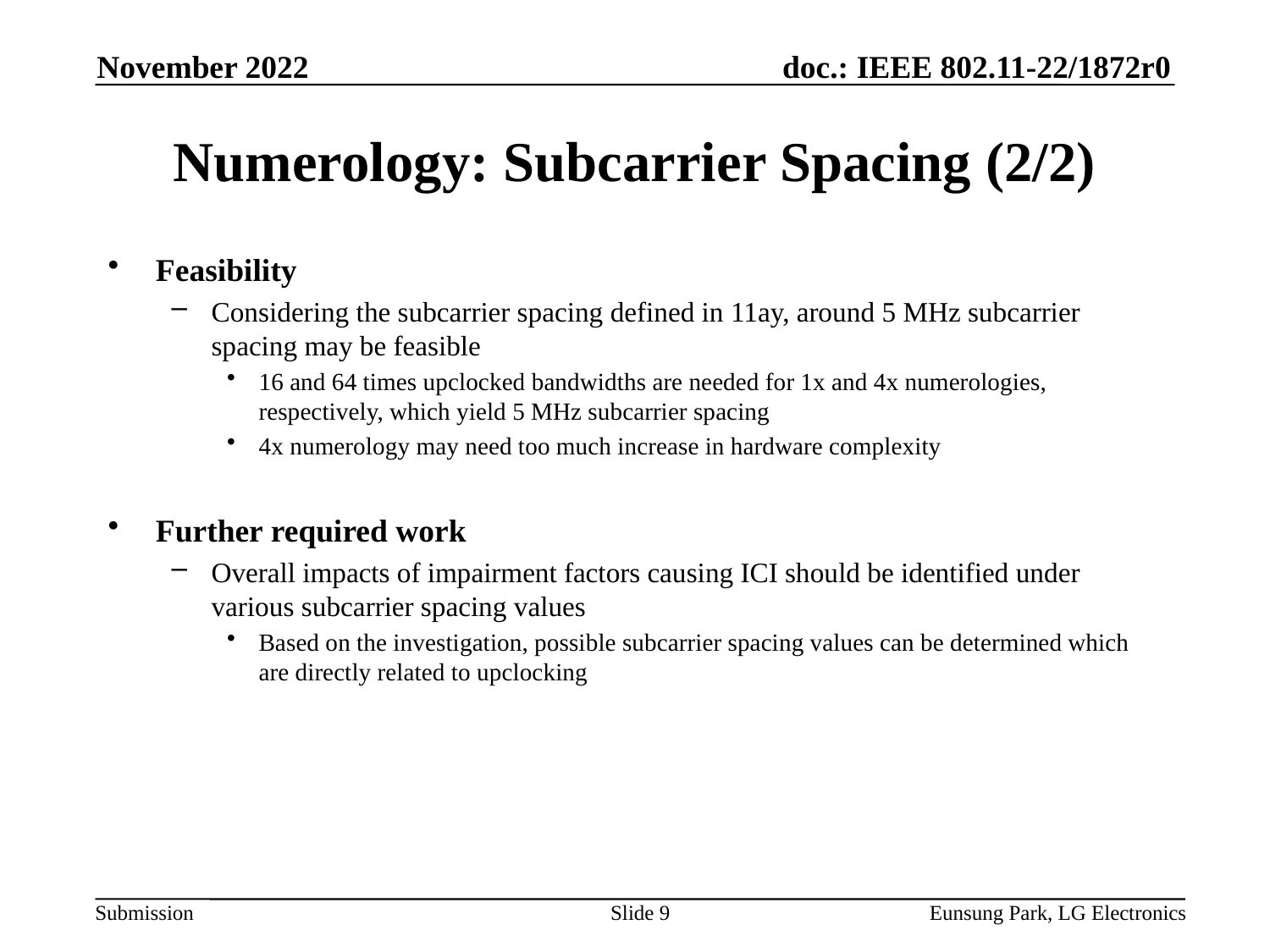

November 2022
# Numerology: Subcarrier Spacing (2/2)
Feasibility
Considering the subcarrier spacing defined in 11ay, around 5 MHz subcarrier spacing may be feasible
16 and 64 times upclocked bandwidths are needed for 1x and 4x numerologies, respectively, which yield 5 MHz subcarrier spacing
4x numerology may need too much increase in hardware complexity

Further required work
Overall impacts of impairment factors causing ICI should be identified under various subcarrier spacing values
Based on the investigation, possible subcarrier spacing values can be determined which are directly related to upclocking
Slide 9
Eunsung Park, LG Electronics